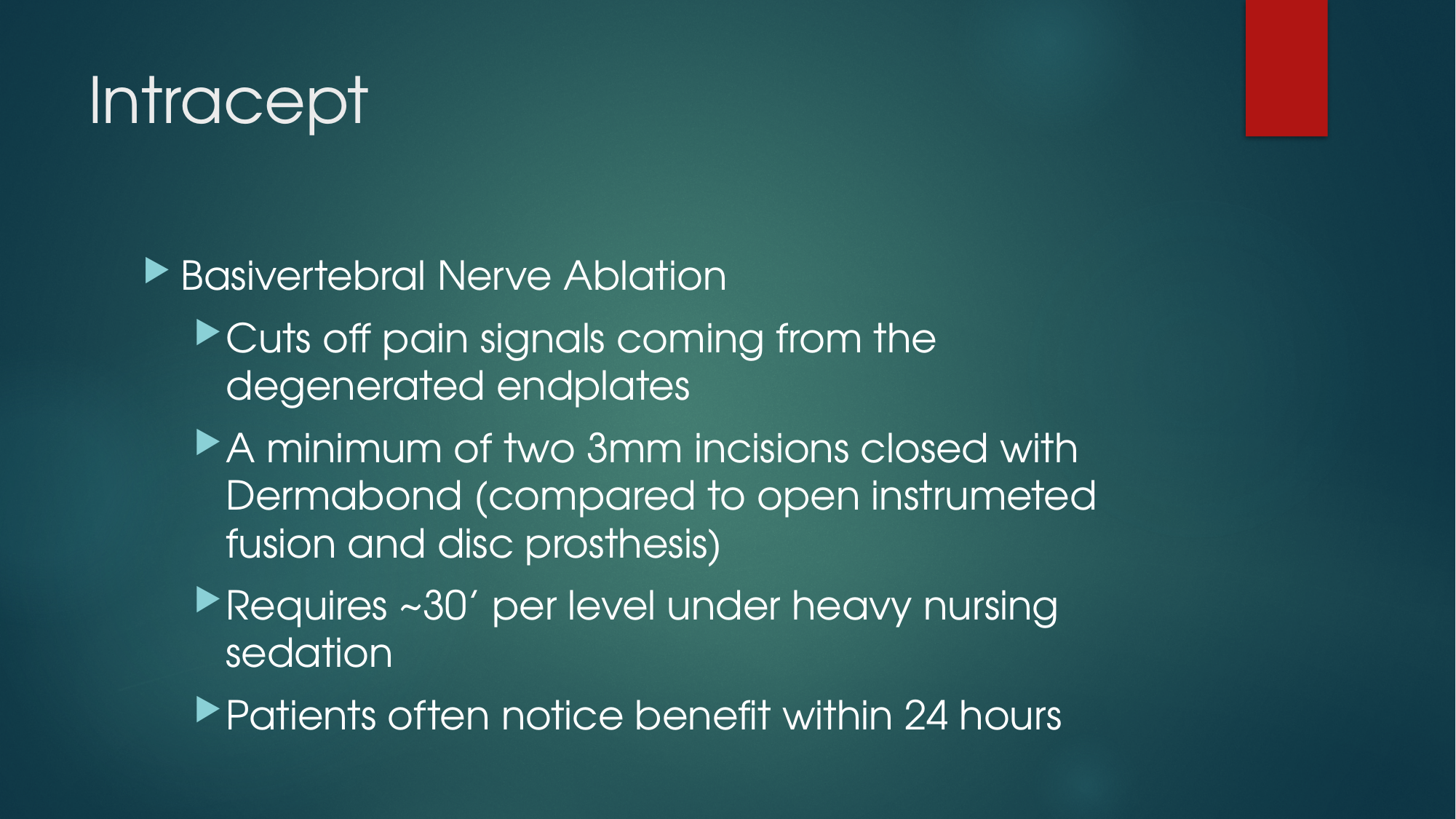

# Intracept
Basivertebral Nerve Ablation
Cuts off pain signals coming from the degenerated endplates
A minimum of two 3mm incisions closed with Dermabond (compared to open instrumeted fusion and disc prosthesis)
Requires ~30’ per level under heavy nursing sedation
Patients often notice benefit within 24 hours